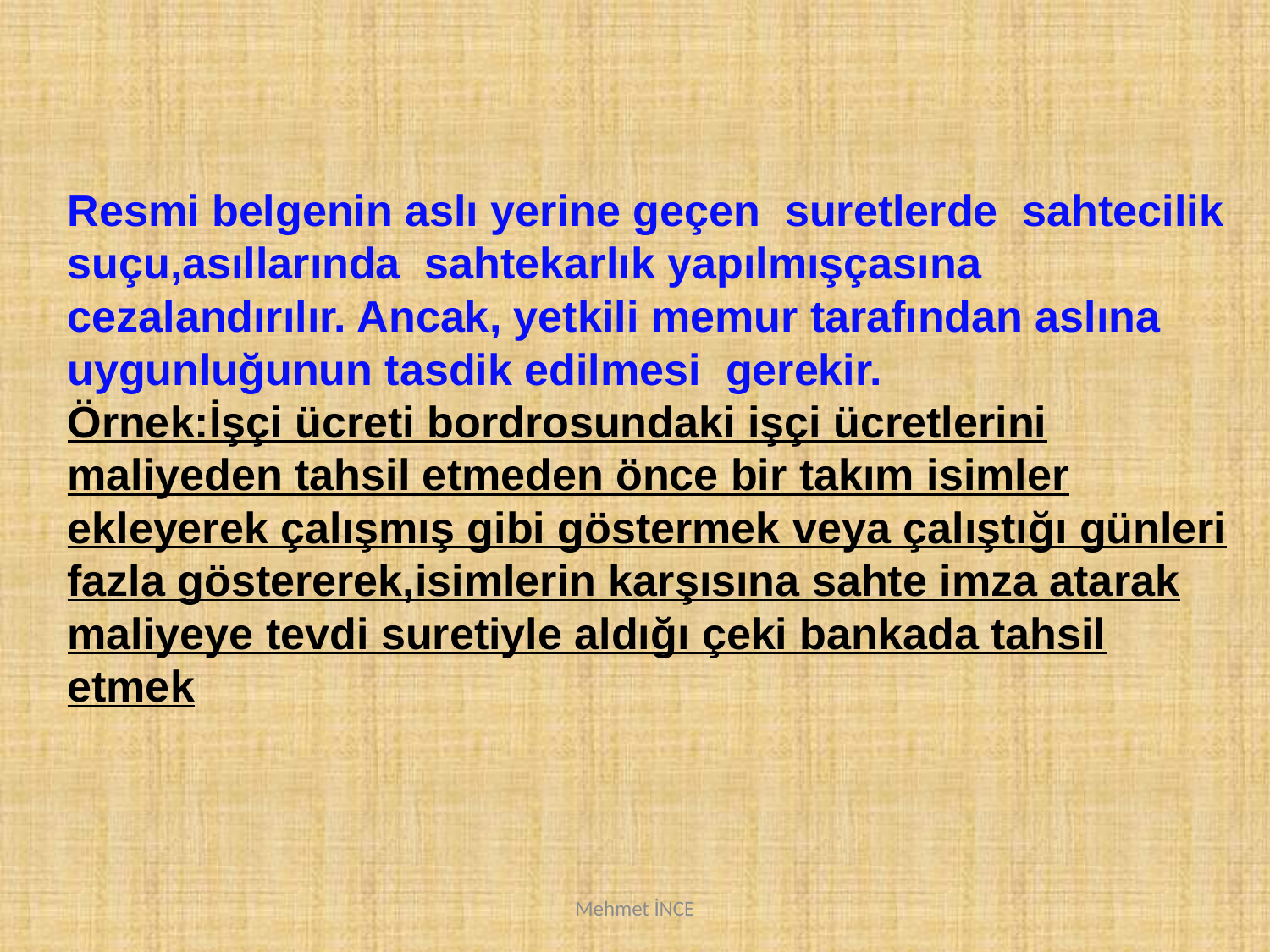

Resmi belgenin aslı yerine geçen  suretlerde  sahtecilik suçu,asıllarında  sahtekarlık yapılmışçasına cezalandırılır. Ancak, yetkili memur tarafından aslına uygunluğunun tasdik edilmesi  gerekir.
Örnek:İşçi ücreti bordrosundaki işçi ücretlerini maliyeden tahsil etmeden önce bir takım isimler ekleyerek çalışmış gibi göstermek veya çalıştığı günleri fazla göstererek,isimlerin karşısına sahte imza atarak maliyeye tevdi suretiyle aldığı çeki bankada tahsil etmek
Mehmet İNCE